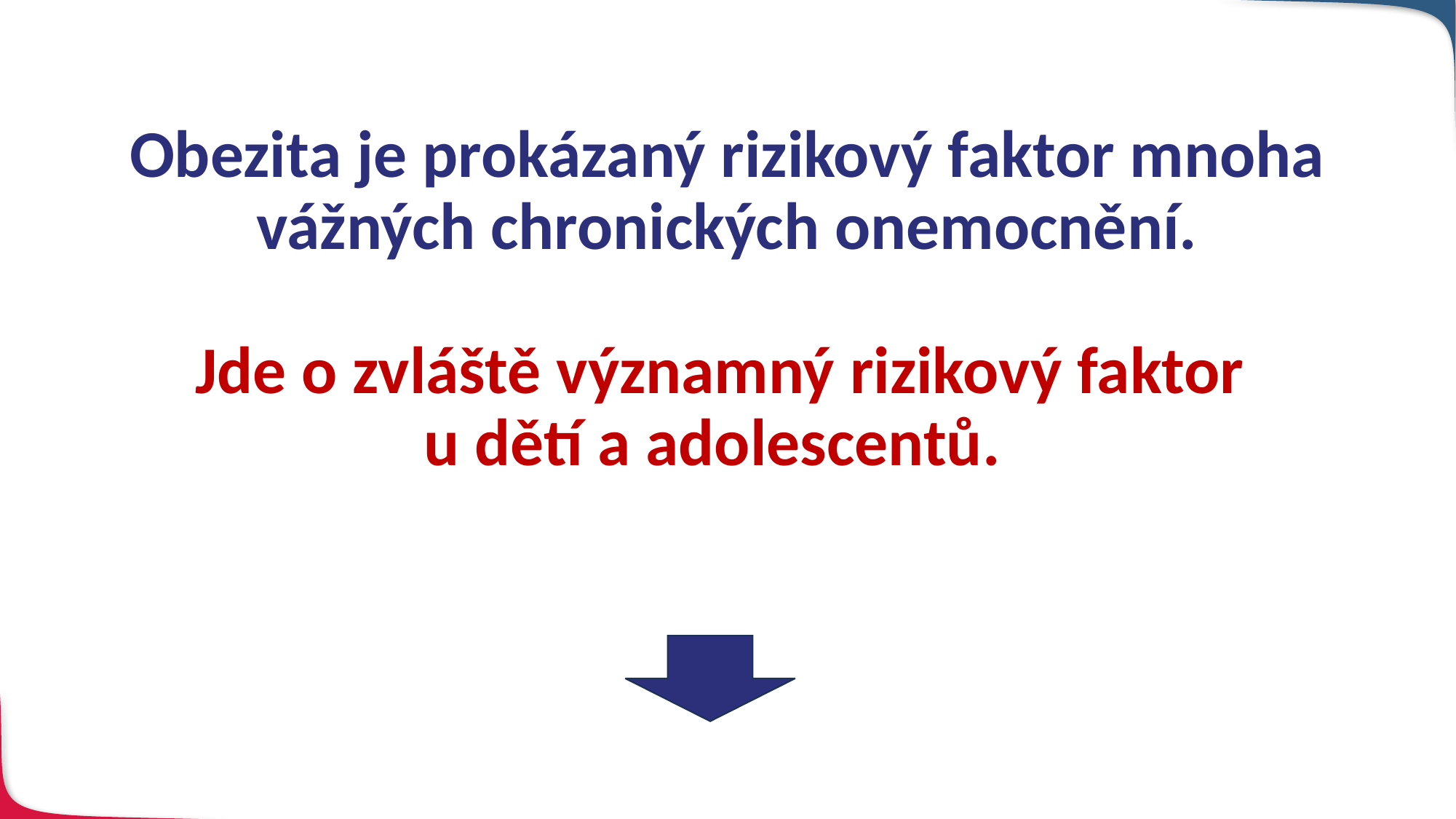

# Obezita je prokázaný rizikový faktor mnoha vážných chronických onemocnění. Jde o zvláště významný rizikový faktor u dětí a adolescentů.